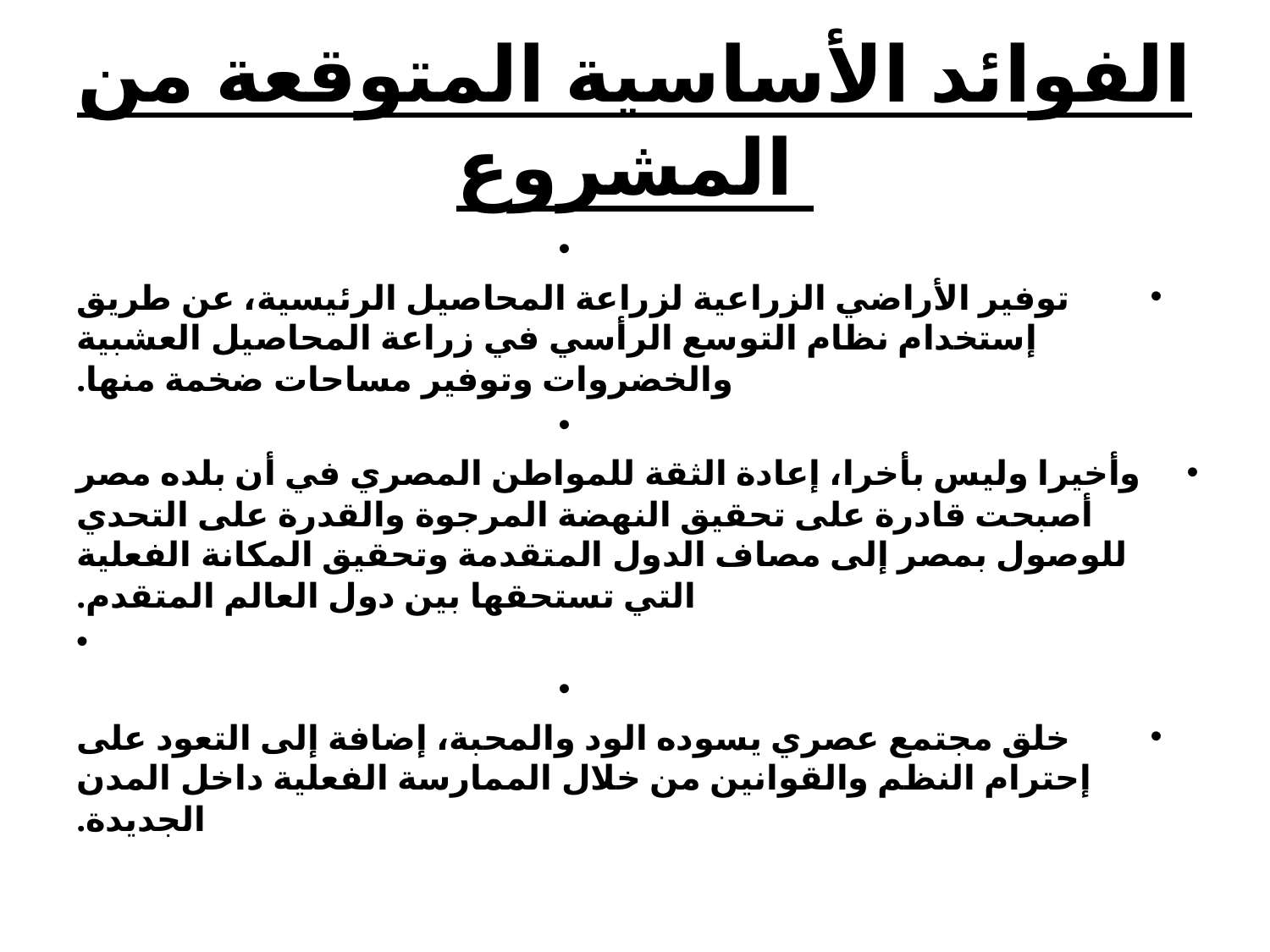

# الفوائد الأساسية المتوقعة من المشروع

توفير الأراضي الزراعية لزراعة المحاصيل الرئيسية، عن طريق إستخدام نظام التوسع الرأسي في زراعة المحاصيل العشبية والخضروات وتوفير مساحات ضخمة منها.

وأخيرا وليس بأخرا، إعادة الثقة للمواطن المصري في أن بلده مصر أصبحت قادرة على تحقيق النهضة المرجوة والقدرة على التحدي للوصول بمصر إلى مصاف الدول المتقدمة وتحقيق المكانة الفعلية التي تستحقها بين دول العالم المتقدم.

خلق مجتمع عصري يسوده الود والمحبة، إضافة إلى التعود على إحترام النظم والقوانين من خلال الممارسة الفعلية داخل المدن الجديدة.